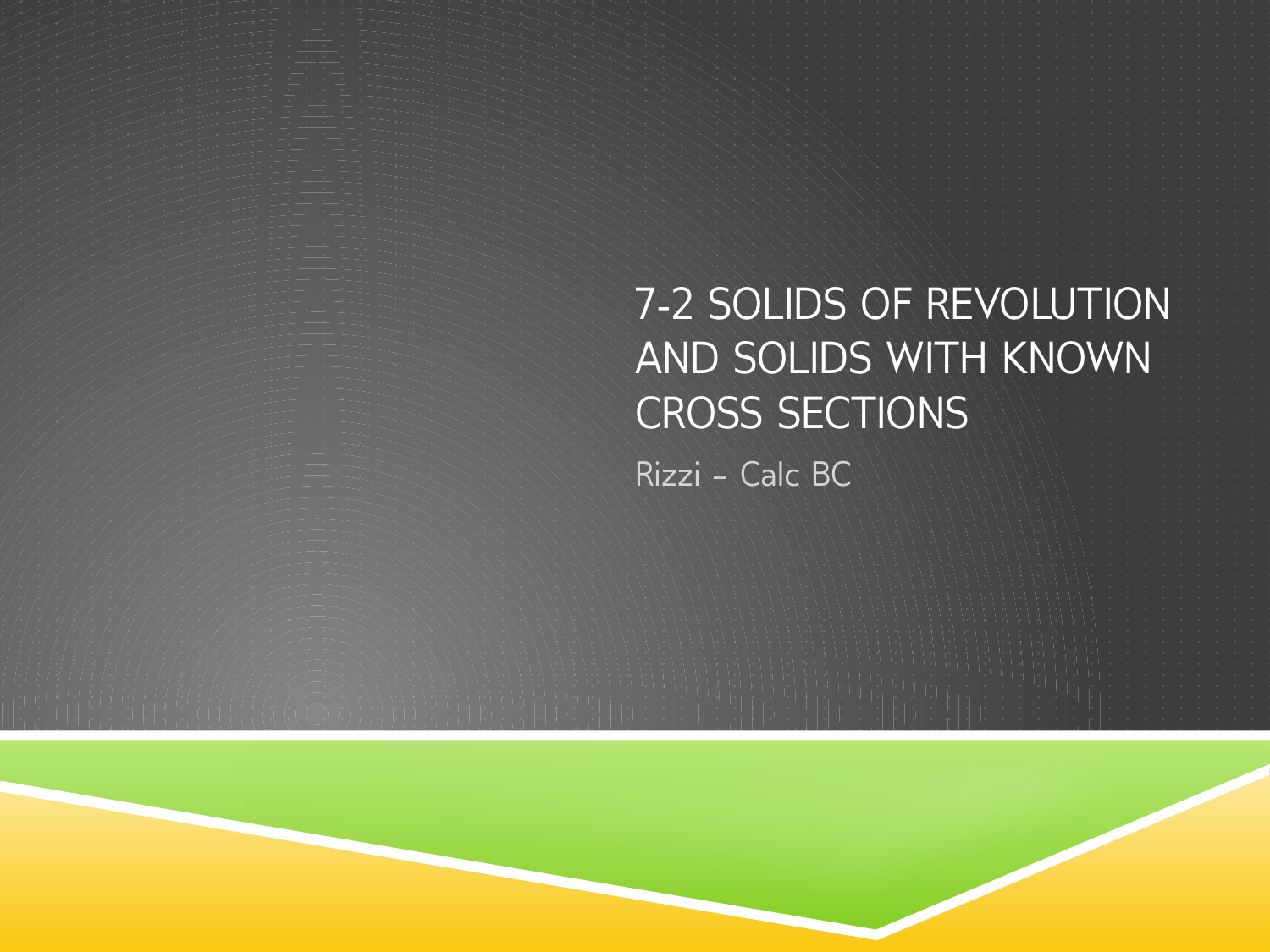

# 7-2 Solids of Revolution and Solids with Known Cross Sections
Rizzi – Calc BC